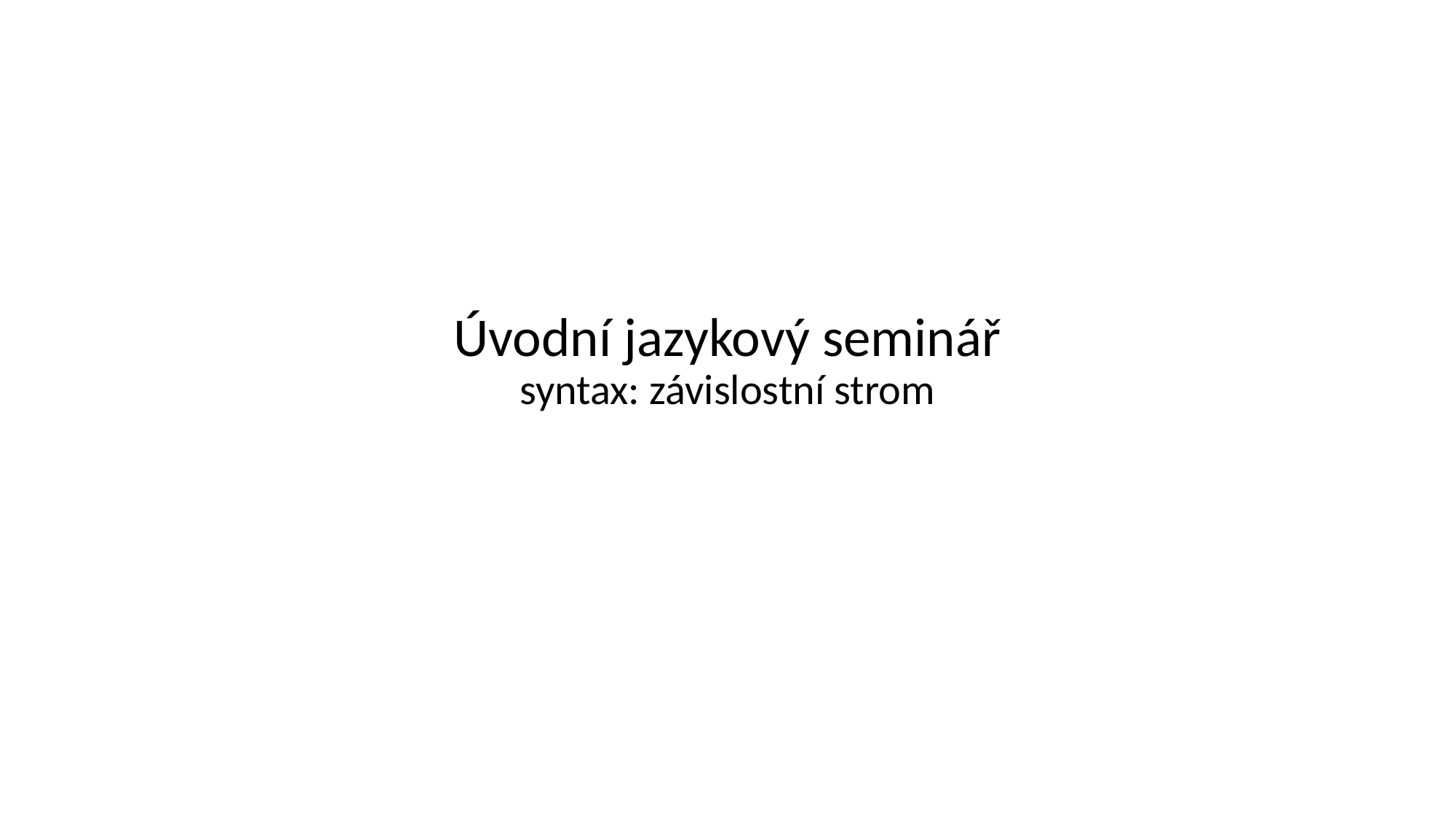

# Úvodní jazykový seminář syntax: závislostní strom